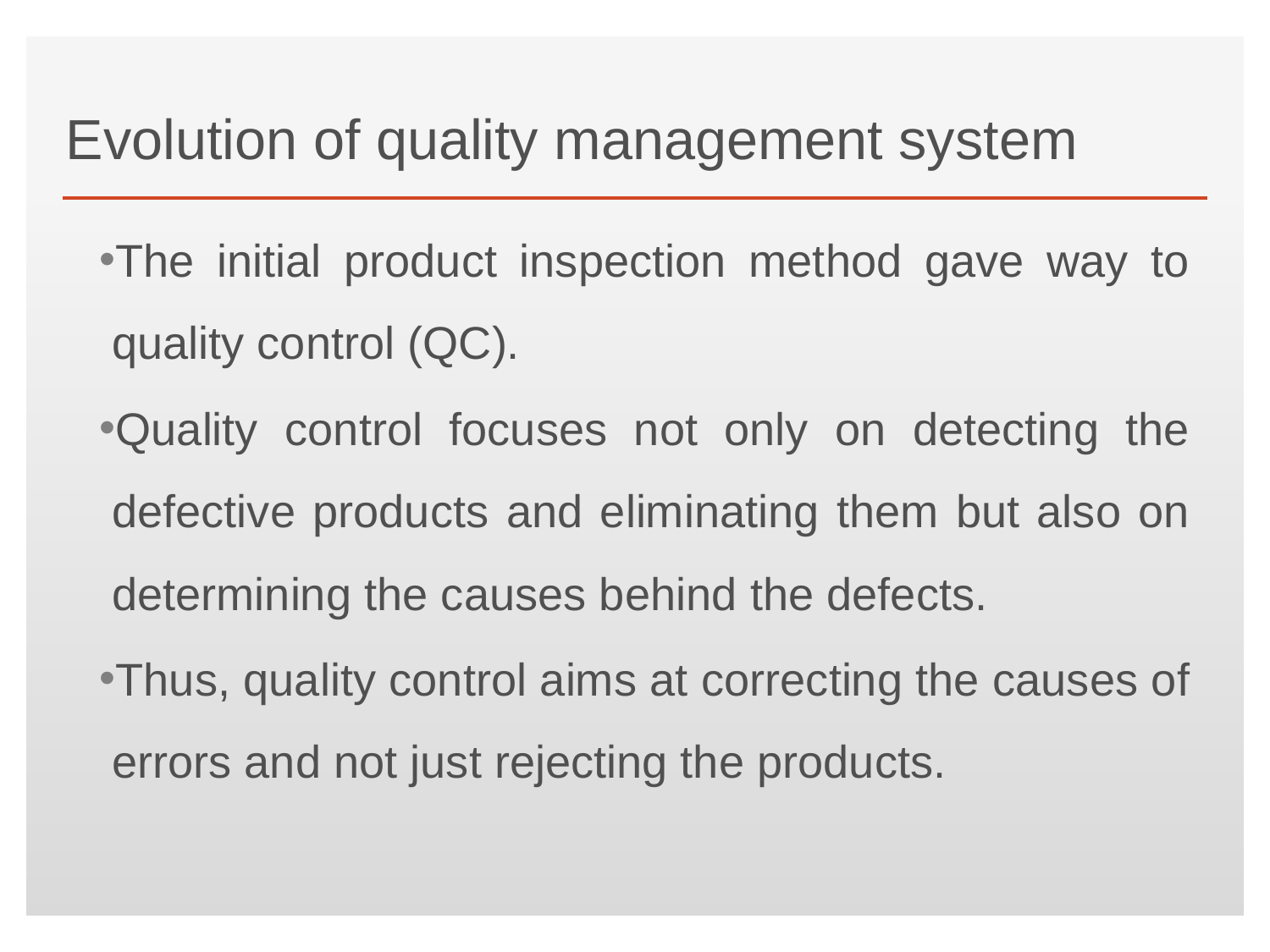

# Evolution of quality management system
The initial product inspection method gave way to quality control (QC).
Quality control focuses not only on detecting the defective products and eliminating them but also on determining the causes behind the defects.
Thus, quality control aims at correcting the causes of errors and not just rejecting the products.